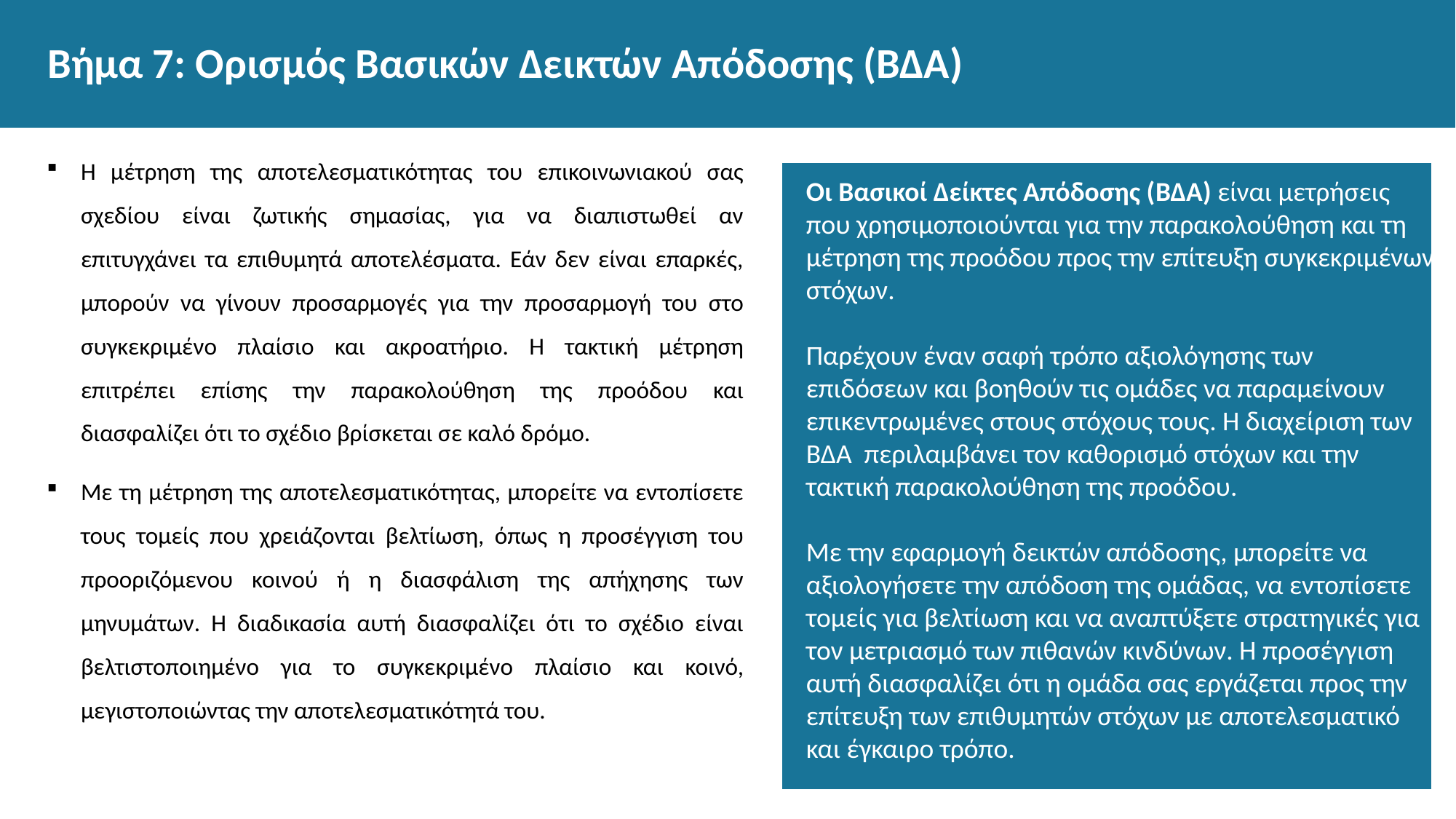

# Βήμα 7: Ορισμός Βασικών Δεικτών Απόδοσης (ΒΔΑ)
Η μέτρηση της αποτελεσματικότητας του επικοινωνιακού σας σχεδίου είναι ζωτικής σημασίας, για να διαπιστωθεί αν επιτυγχάνει τα επιθυμητά αποτελέσματα. Εάν δεν είναι επαρκές, μπορούν να γίνουν προσαρμογές για την προσαρμογή του στο συγκεκριμένο πλαίσιο και ακροατήριο. Η τακτική μέτρηση επιτρέπει επίσης την παρακολούθηση της προόδου και διασφαλίζει ότι το σχέδιο βρίσκεται σε καλό δρόμο.
Με τη μέτρηση της αποτελεσματικότητας, μπορείτε να εντοπίσετε τους τομείς που χρειάζονται βελτίωση, όπως η προσέγγιση του προοριζόμενου κοινού ή η διασφάλιση της απήχησης των μηνυμάτων. Η διαδικασία αυτή διασφαλίζει ότι το σχέδιο είναι βελτιστοποιημένο για το συγκεκριμένο πλαίσιο και κοινό, μεγιστοποιώντας την αποτελεσματικότητά του.

Οι Βασικοί Δείκτες Απόδοσης (ΒΔΑ) είναι μετρήσεις που χρησιμοποιούνται για την παρακολούθηση και τη μέτρηση της προόδου προς την επίτευξη συγκεκριμένων στόχων.

Παρέχουν έναν σαφή τρόπο αξιολόγησης των επιδόσεων και βοηθούν τις ομάδες να παραμείνουν επικεντρωμένες στους στόχους τους. Η διαχείριση των ΒΔΑ  περιλαμβάνει τον καθορισμό στόχων και την τακτική παρακολούθηση της προόδου.

Με την εφαρμογή δεικτών απόδοσης, μπορείτε να αξιολογήσετε την απόδοση της ομάδας, να εντοπίσετε τομείς για βελτίωση και να αναπτύξετε στρατηγικές για τον μετριασμό των πιθανών κινδύνων. Η προσέγγιση αυτή διασφαλίζει ότι η ομάδα σας εργάζεται προς την επίτευξη των επιθυμητών στόχων με αποτελεσματικό και έγκαιρο τρόπο.